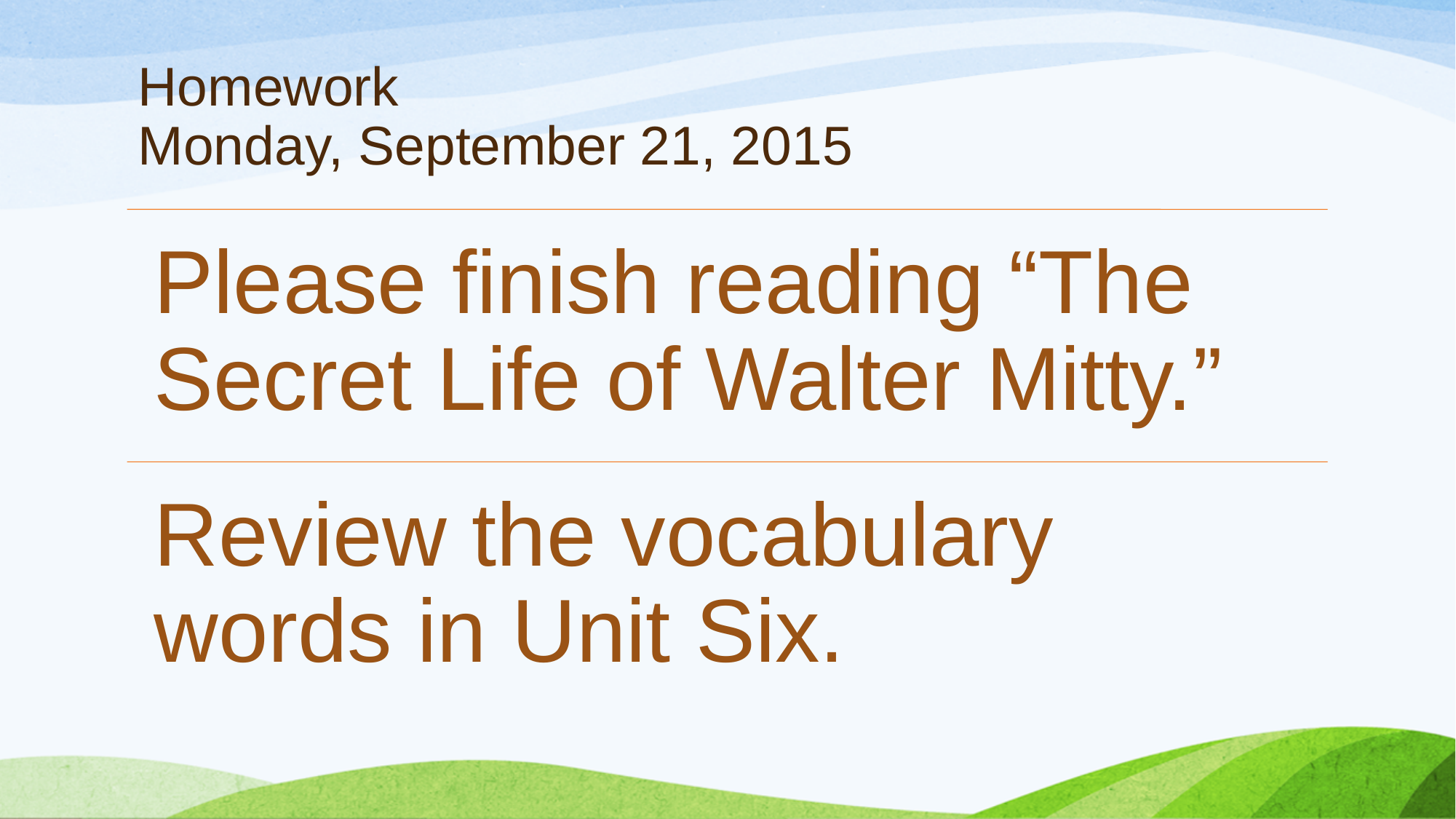

# Homework Monday, September 21, 2015
Please finish reading “The Secret Life of Walter Mitty.”
Review the vocabulary words in Unit Six.